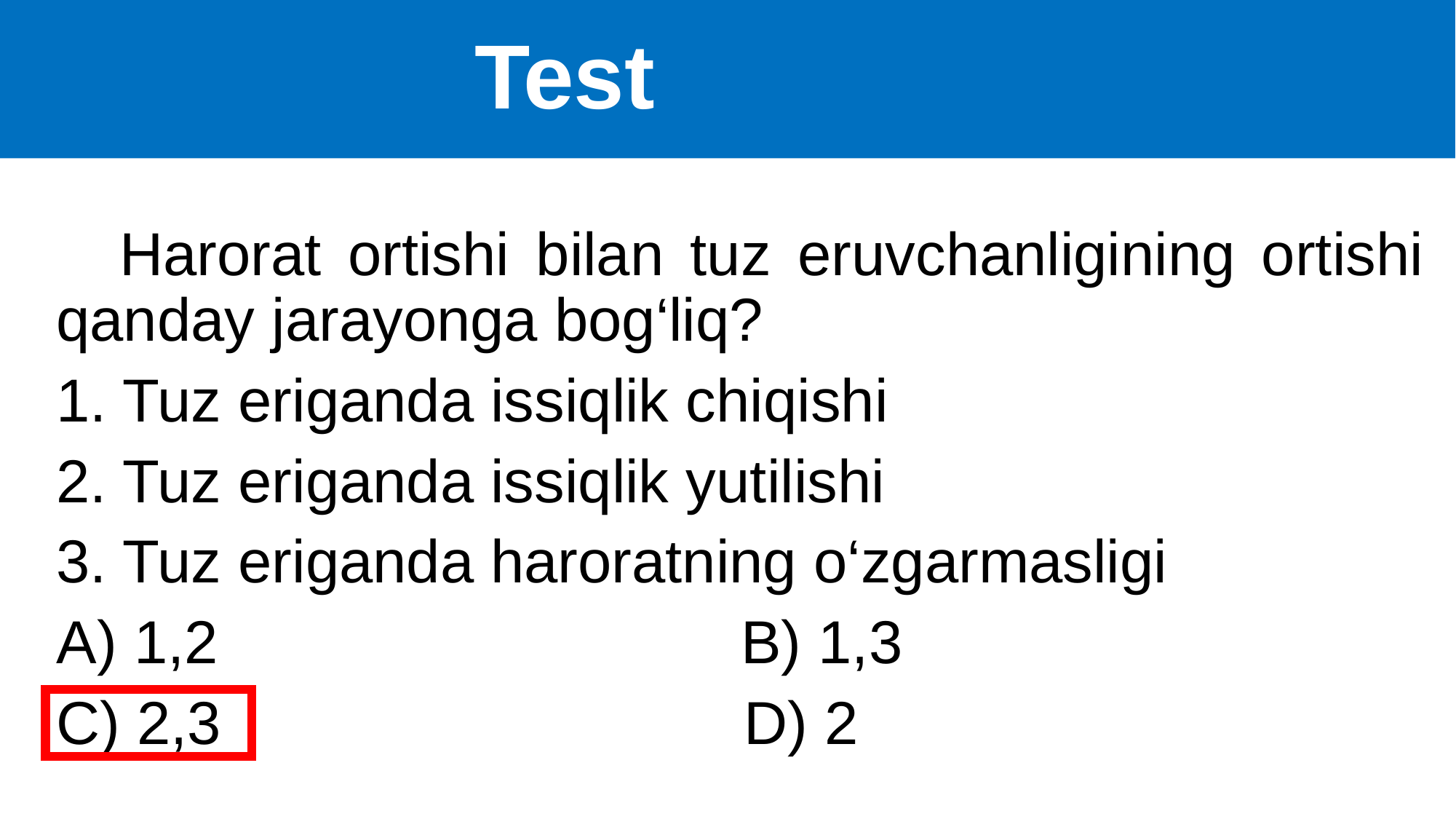

# Test
Harorat ortishi bilan tuz eruvchanligining ortishi qanday jarayonga bog‘liq?
1. Tuz eriganda issiqlik chiqishi
2. Tuz eriganda issiqlik yutilishi
3. Tuz eriganda haroratning o‘zgarmasligi
A) 1,2                               B) 1,3
C) 2,3                               D) 2